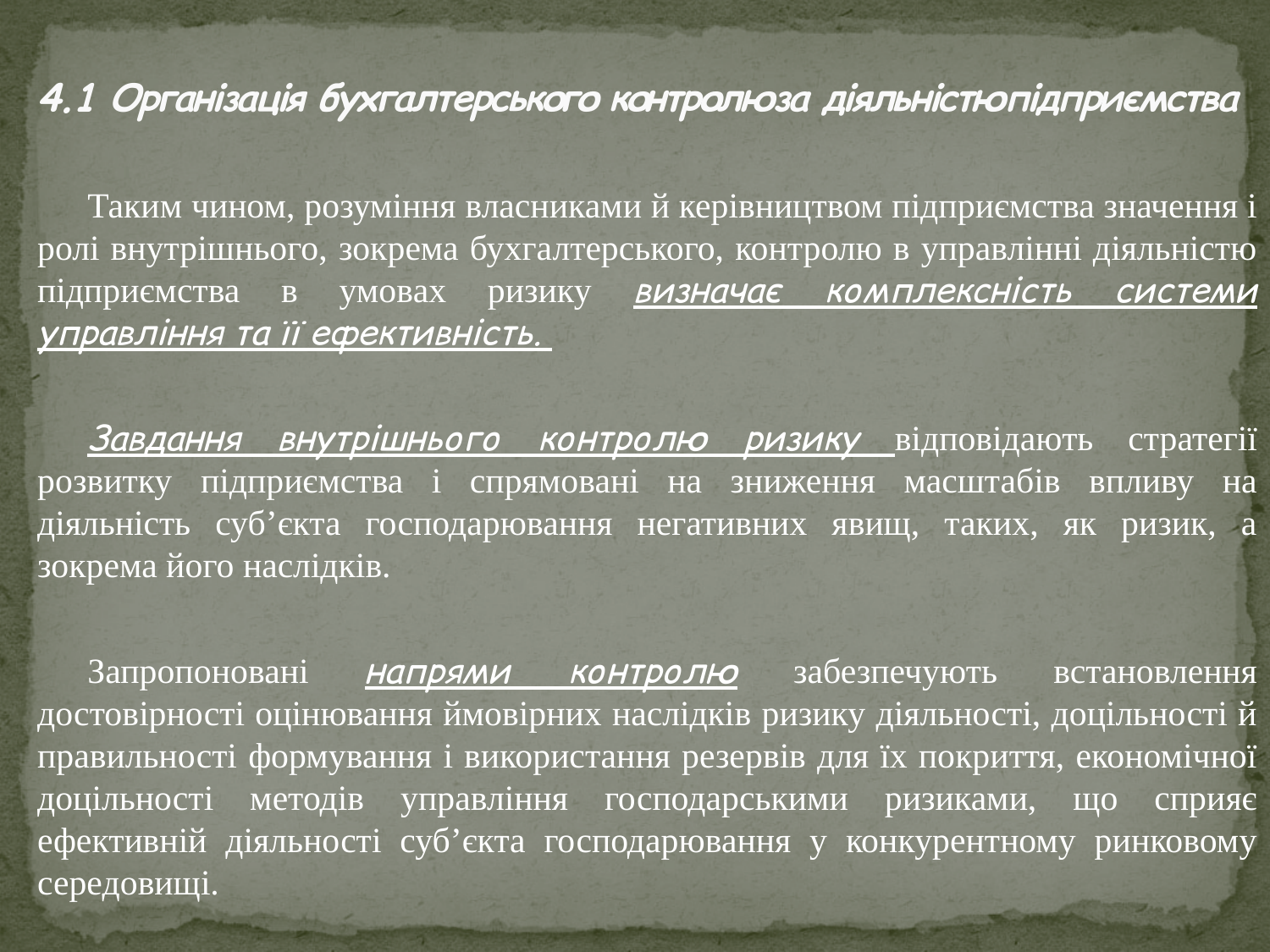

# 4.1 Організація бухгалтерського контролю за діяльністю підприємства
Таким чином, розуміння власниками й керівництвом підприємства значення і ролі внутрішнього, зокрема бухгалтерського, контролю в управлінні діяльністю підприємства в умовах ризику визначає комплексність системи управління та її ефективність.

Завдання внутрішнього контролю ризику відповідають стратегії розвитку підприємства і спрямовані на зниження масштабів впливу на діяльність суб’єкта господарювання негативних явищ, таких, як ризик, а зокрема його наслідків.

Запропоновані напрями контролю забезпечують встановлення достовірності оцінювання ймовірних наслідків ризику діяльності, доцільності й правильності формування і використання резервів для їх покриття, економічної доцільності методів управління господарськими ризиками, що сприяє ефективній діяльності суб’єкта господарювання у конкурентному ринковому середовищі.